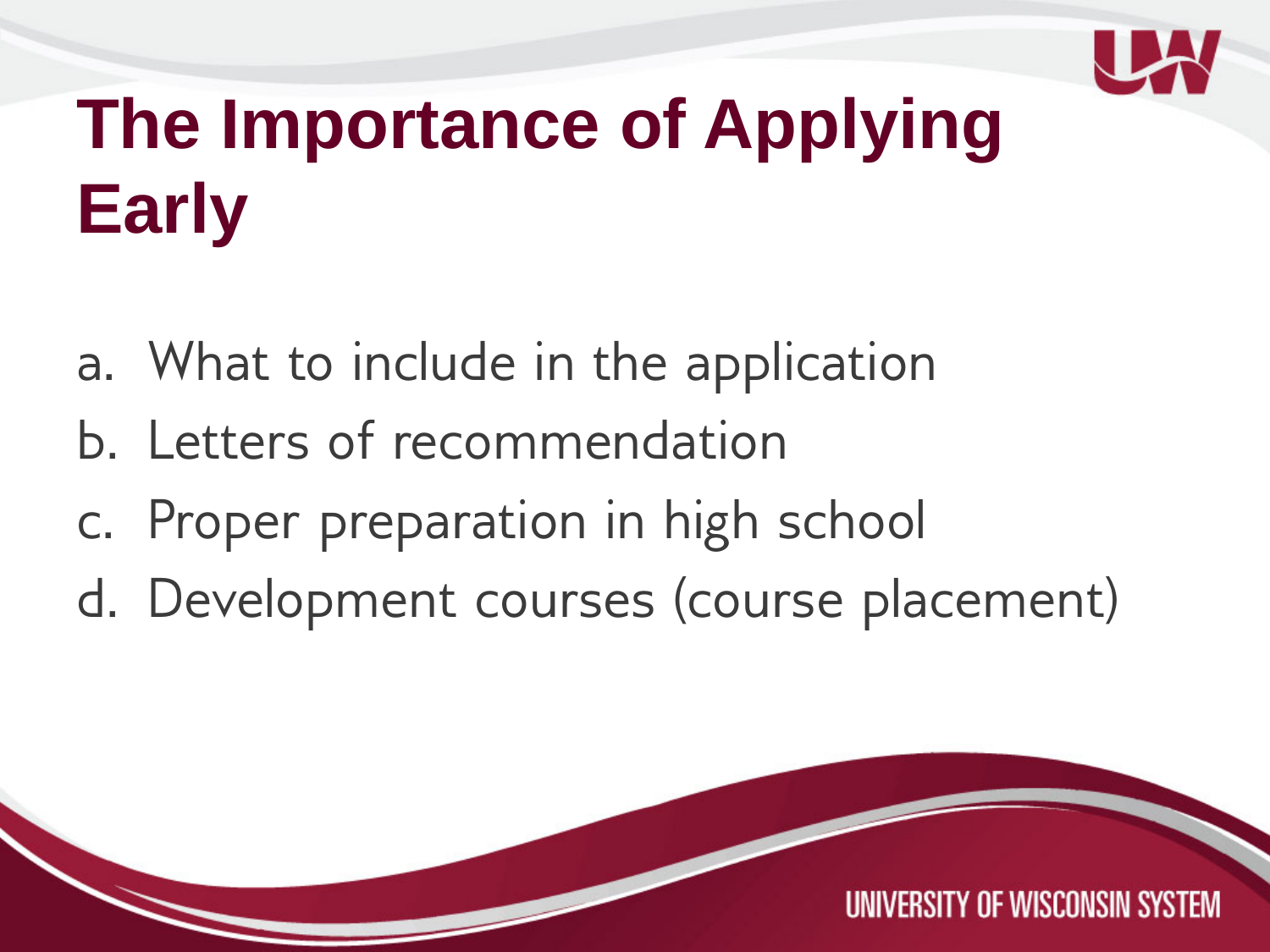

# The Importance of Applying Early
What to include in the application
Letters of recommendation
Proper preparation in high school
Development courses (course placement)